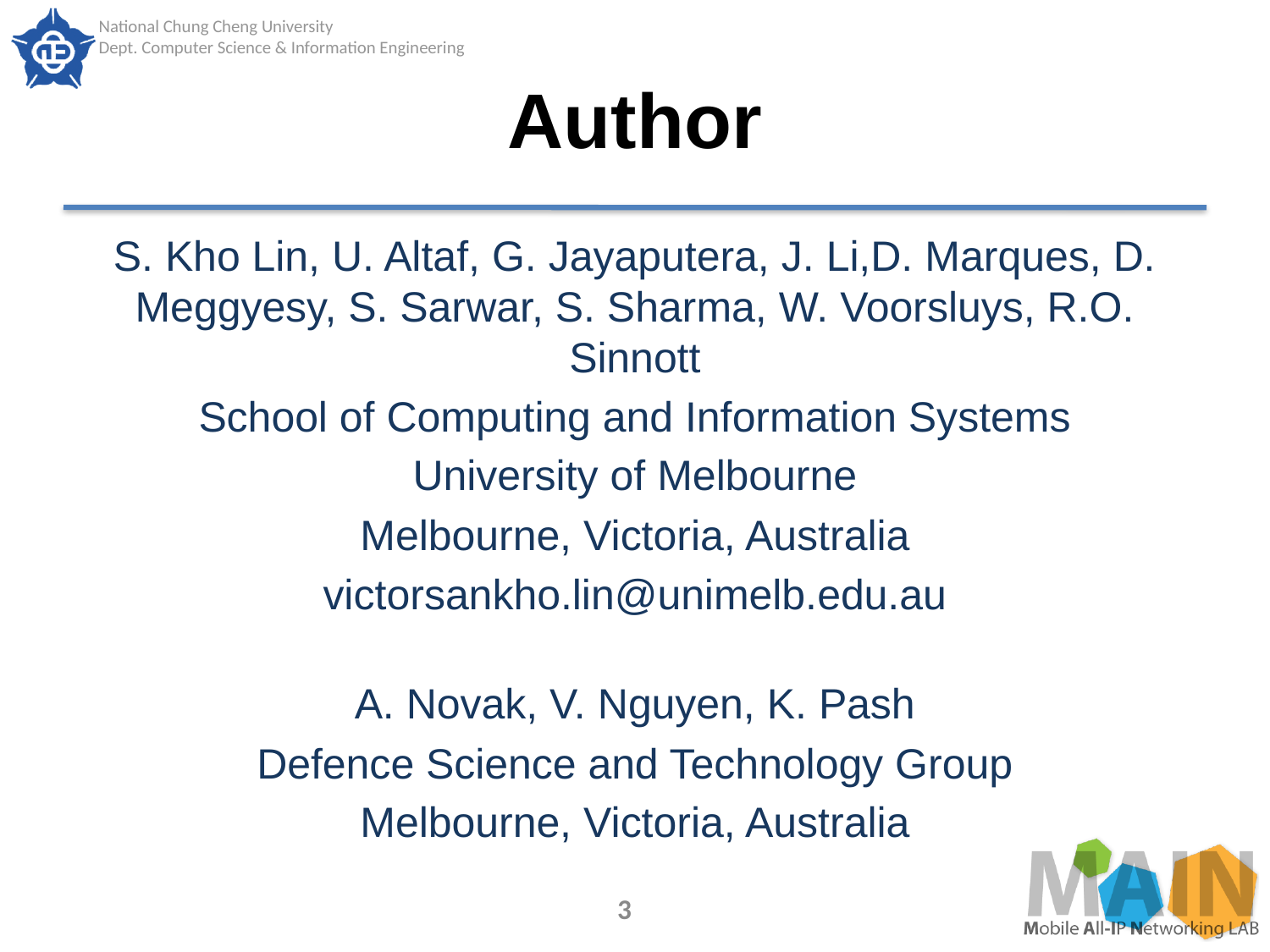

# Author
S. Kho Lin, U. Altaf, G. Jayaputera, J. Li,D. Marques, D. Meggyesy, S. Sarwar, S. Sharma, W. Voorsluys, R.O. Sinnott
School of Computing and Information Systems
University of Melbourne
Melbourne, Victoria, Australia
victorsankho.lin@unimelb.edu.au
A. Novak, V. Nguyen, K. Pash
Defence Science and Technology Group
Melbourne, Victoria, Australia
3